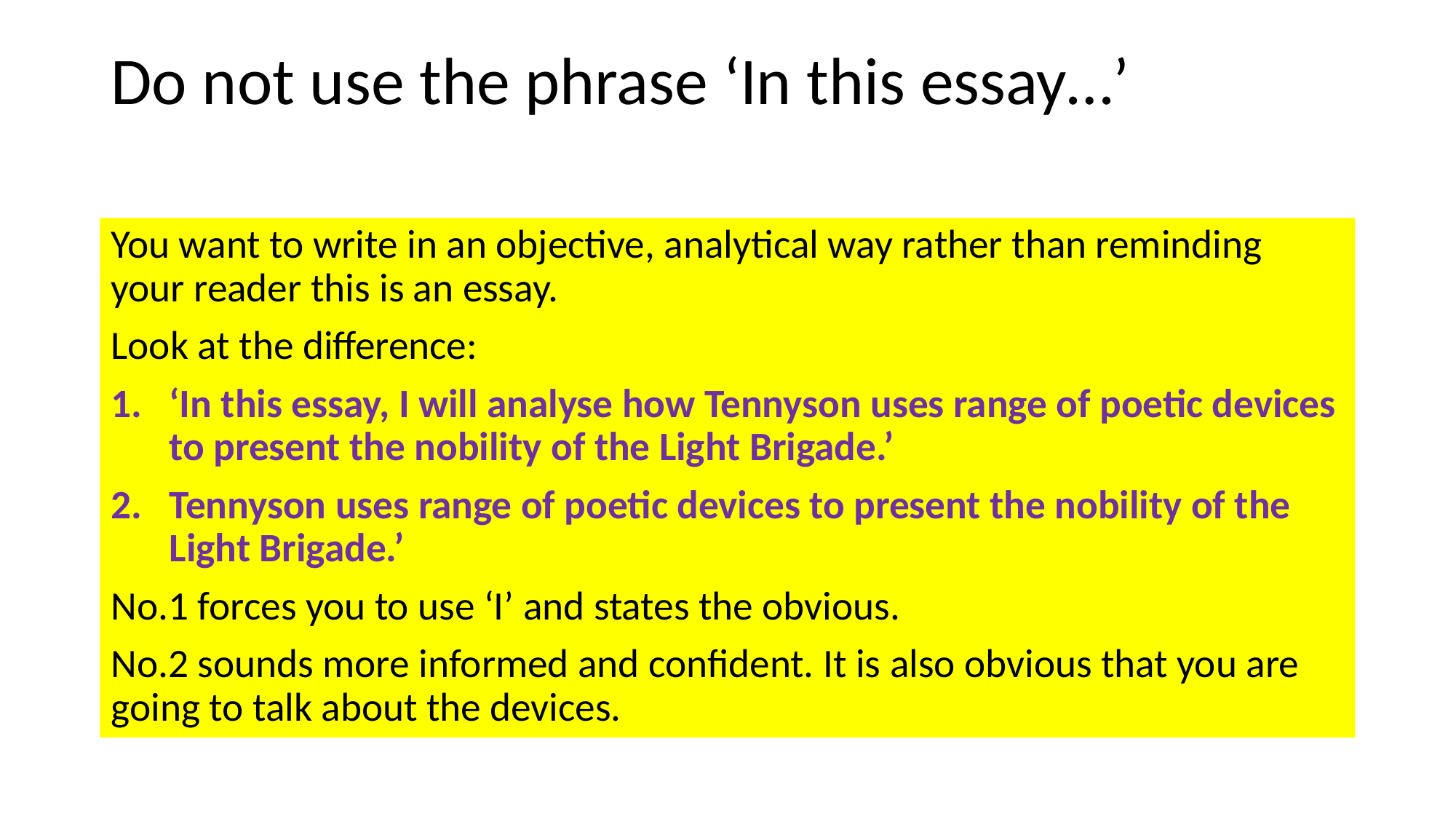

# Do not use the phrase ‘In this essay…’
You want to write in an objective, analytical way rather than reminding your reader this is an essay.
Look at the difference:
‘In this essay, I will analyse how Tennyson uses range of poetic devices to present the nobility of the Light Brigade.’
Tennyson uses range of poetic devices to present the nobility of the Light Brigade.’
No.1 forces you to use ‘I’ and states the obvious.
No.2 sounds more informed and confident. It is also obvious that you are going to talk about the devices.